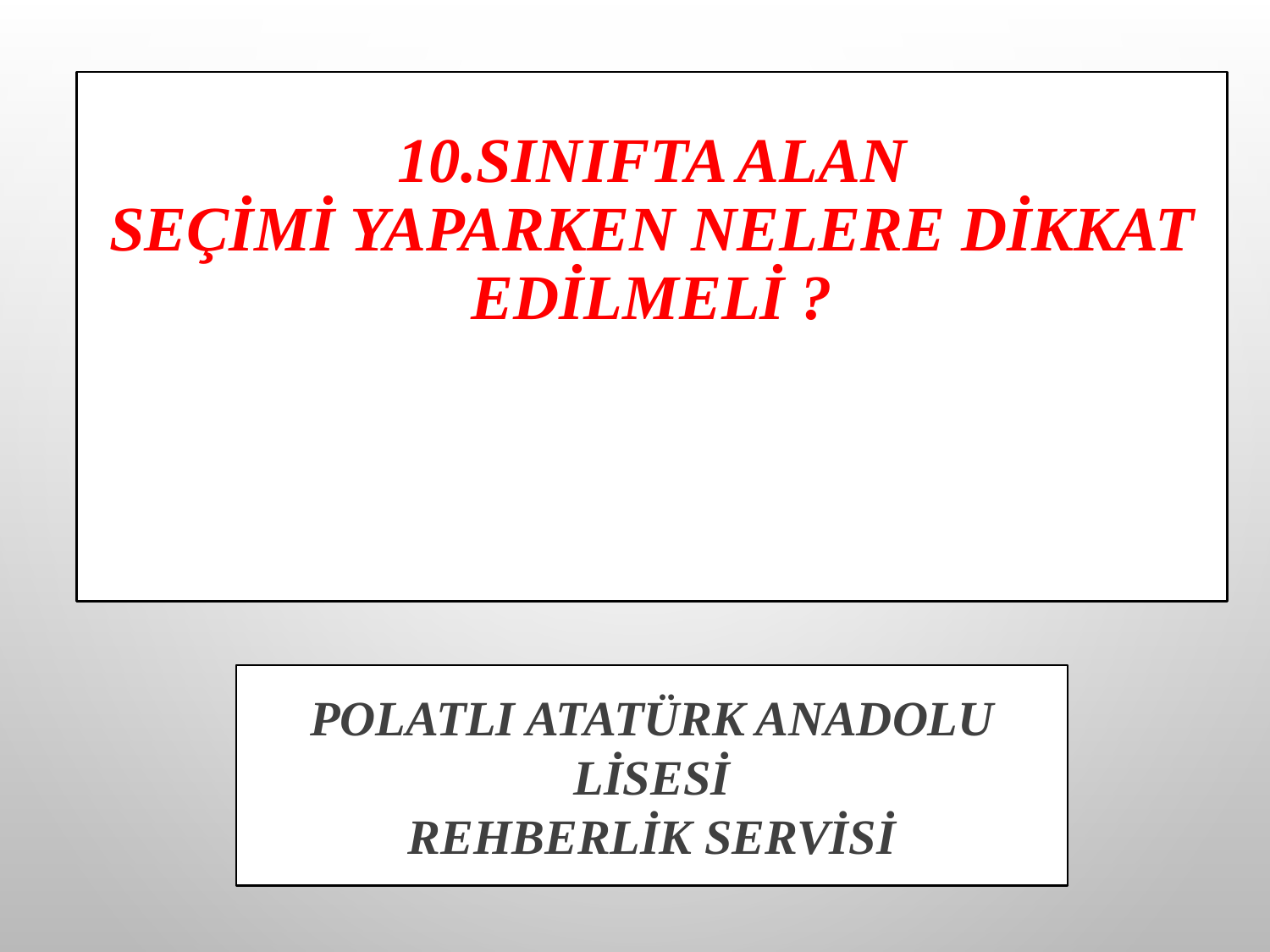

# 10.SINIFTA ALAN SEÇİMİ YAPARKEN NELERE DİKKAT EDİLMELİ ?
POLATLI ATATÜRK ANADOLU LİSESİ
REHBERLİK SERVİSİ